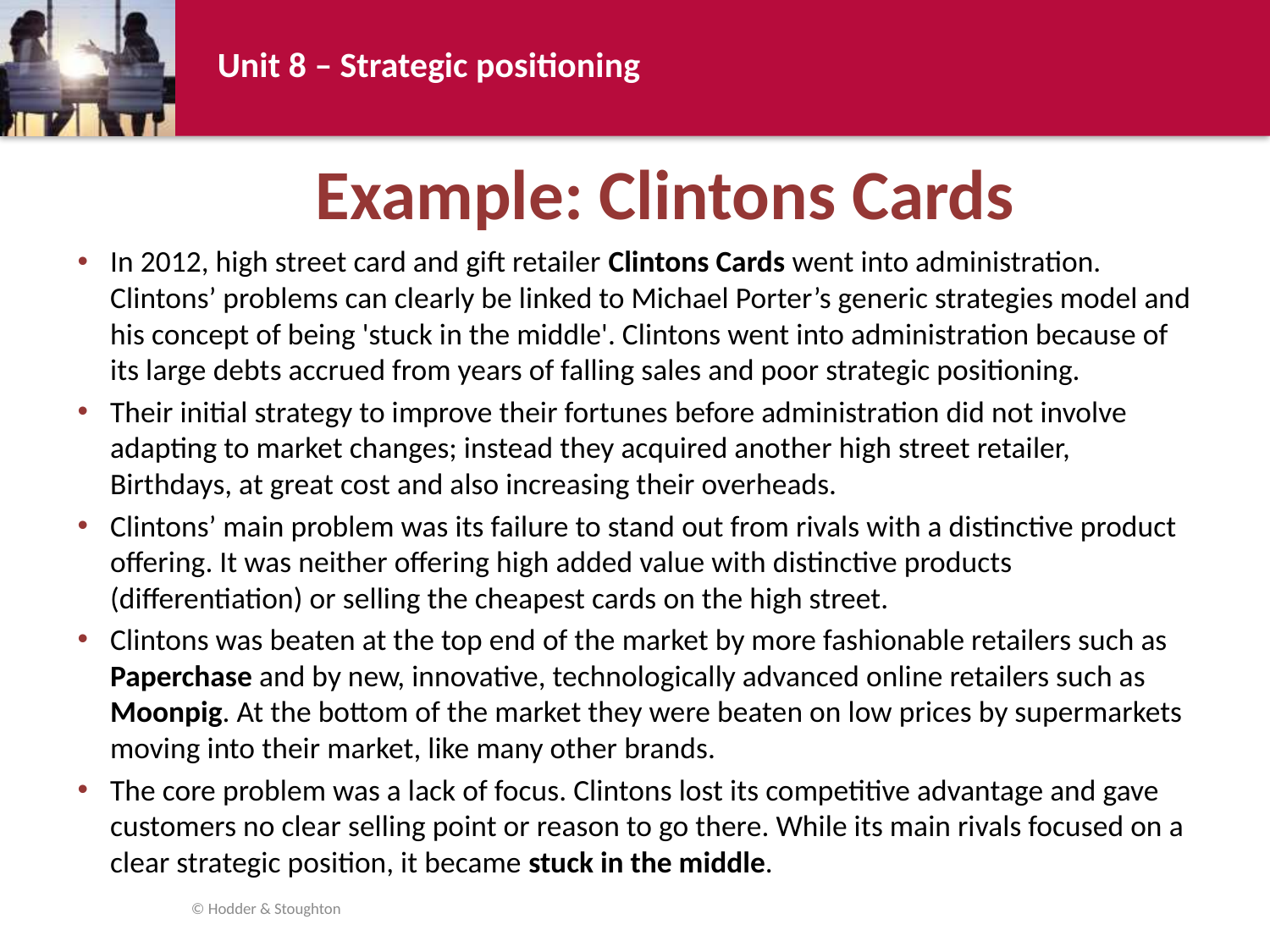

# Example: Clintons Cards
In 2012, high street card and gift retailer Clintons Cards went into administration. Clintons’ problems can clearly be linked to Michael Porter’s generic strategies model and his concept of being 'stuck in the middle'. Clintons went into administration because of its large debts accrued from years of falling sales and poor strategic positioning.
Their initial strategy to improve their fortunes before administration did not involve adapting to market changes; instead they acquired another high street retailer, Birthdays, at great cost and also increasing their overheads.
Clintons’ main problem was its failure to stand out from rivals with a distinctive product offering. It was neither offering high added value with distinctive products (differentiation) or selling the cheapest cards on the high street.
Clintons was beaten at the top end of the market by more fashionable retailers such as Paperchase and by new, innovative, technologically advanced online retailers such as Moonpig. At the bottom of the market they were beaten on low prices by supermarkets moving into their market, like many other brands.
The core problem was a lack of focus. Clintons lost its competitive advantage and gave customers no clear selling point or reason to go there. While its main rivals focused on a clear strategic position, it became stuck in the middle.
© Hodder & Stoughton